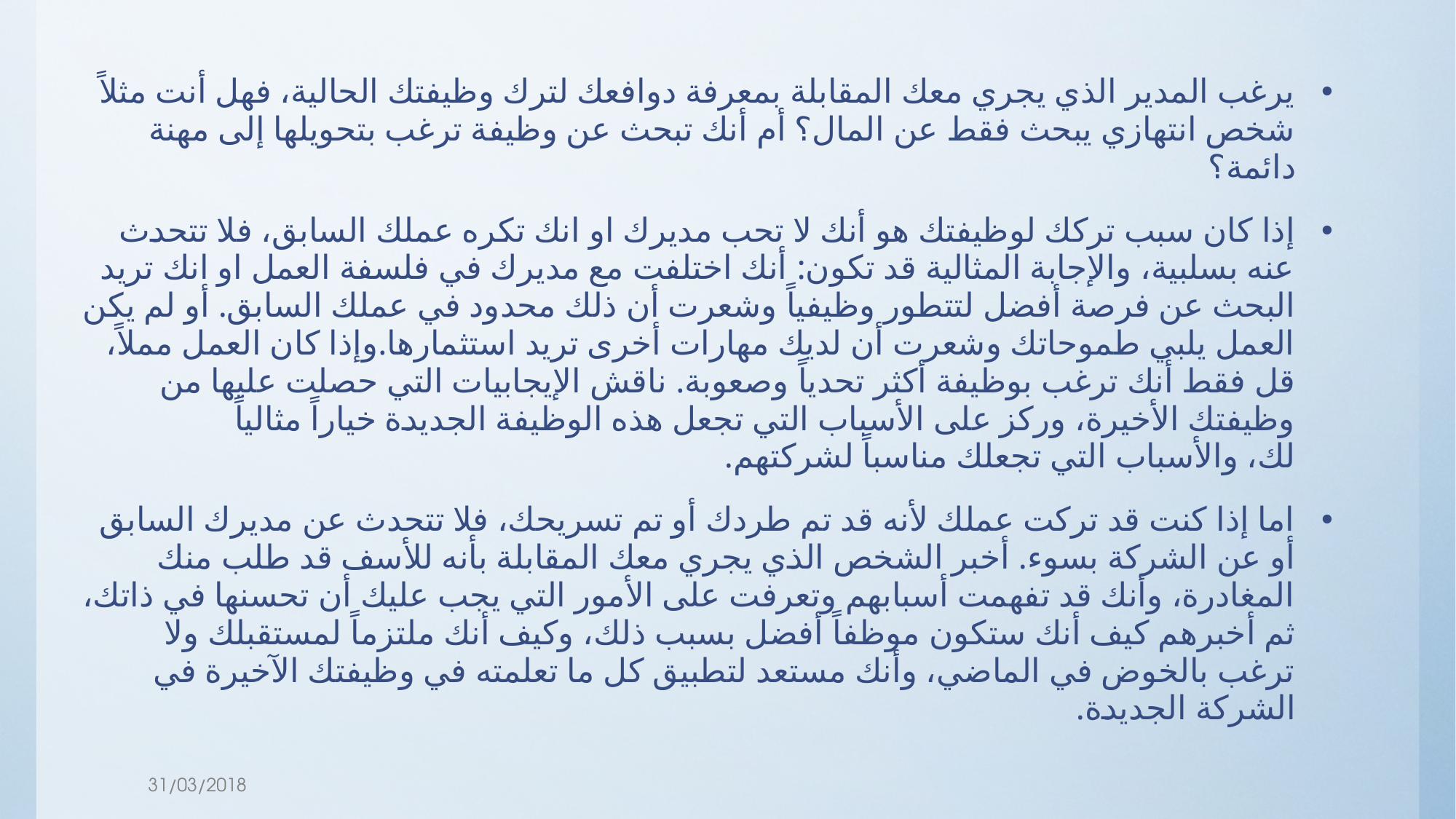

يرغب المدير الذي يجري معك المقابلة بمعرفة دوافعك لترك وظيفتك الحالية، فهل أنت مثلاً شخص انتهازي يبحث فقط عن المال؟ أم أنك تبحث عن وظيفة ترغب بتحويلها إلى مهنة دائمة؟
إذا كان سبب تركك لوظيفتك هو أنك لا تحب مديرك او انك تكره عملك السابق، فلا تتحدث عنه بسلبية، والإجابة المثالية قد تكون: أنك اختلفت مع مديرك في فلسفة العمل او انك تريد البحث عن فرصة أفضل لتتطور وظيفياً وشعرت أن ذلك محدود في عملك السابق. أو لم يكن العمل يلبي طموحاتك وشعرت أن لديك مهارات أخرى تريد استثمارها.وإذا كان العمل مملاً، قل فقط أنك ترغب بوظيفة أكثر تحدياً وصعوبة. ناقش الإيجابيات التي حصلت عليها من وظيفتك الأخيرة، وركز على الأسباب التي تجعل هذه الوظيفة الجديدة خياراً مثالياً لك، والأسباب التي تجعلك مناسباً لشركتهم.
اما إذا كنت قد تركت عملك لأنه قد تم طردك أو تم تسريحك، فلا تتحدث عن مديرك السابق أو عن الشركة بسوء. أخبر الشخص الذي يجري معك المقابلة بأنه للأسف قد طلب منك المغادرة، وأنك قد تفهمت أسبابهم وتعرفت على الأمور التي يجب عليك أن تحسنها في ذاتك، ثم أخبرهم كيف أنك ستكون موظفاً أفضل بسبب ذلك، وكيف أنك ملتزماً لمستقبلك ولا ترغب بالخوض في الماضي، وأنك مستعد لتطبيق كل ما تعلمته في وظيفتك الآخيرة في الشركة الجديدة.

31/03/2018